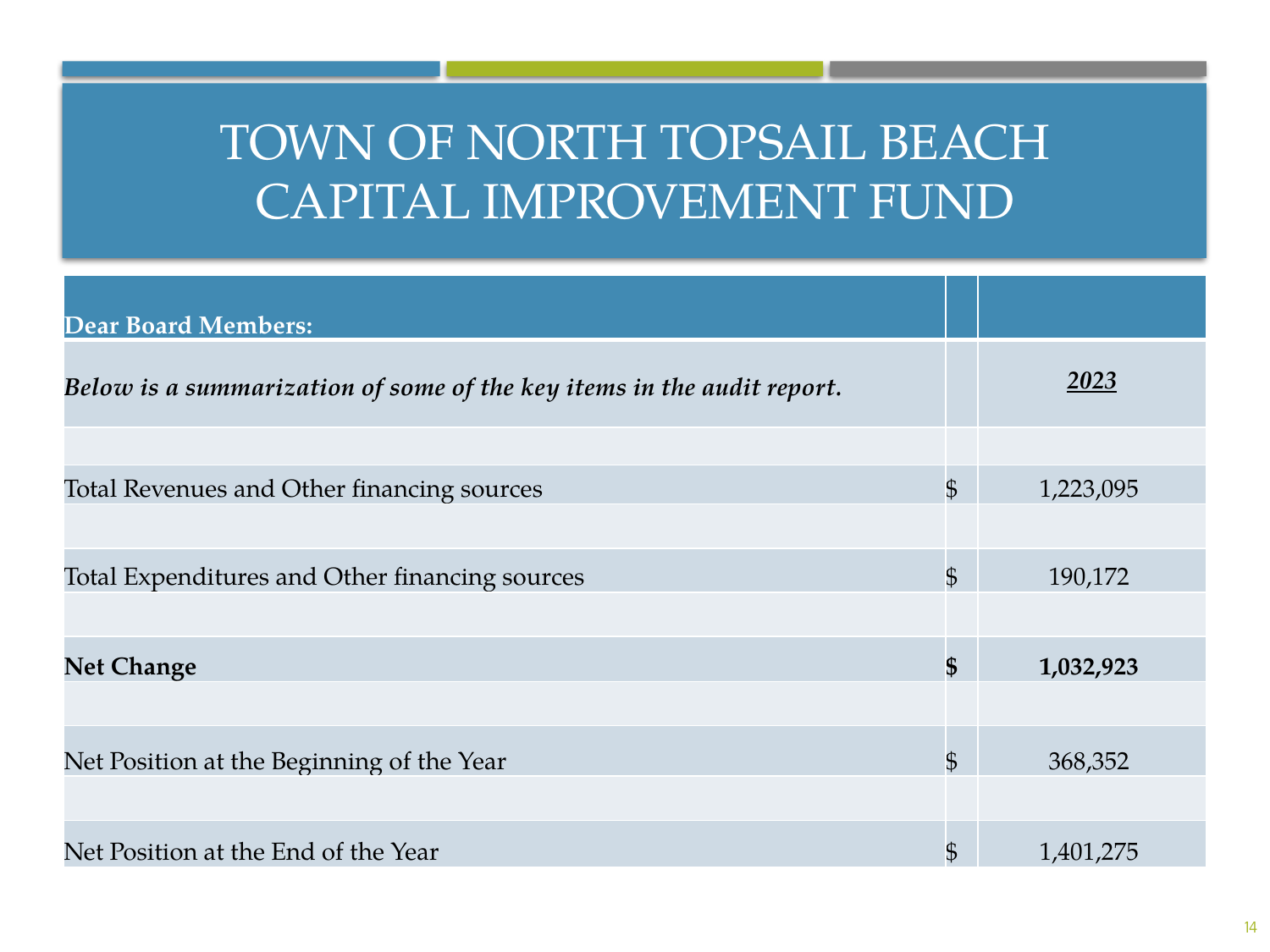

# Town of North Topsail Beach Capital Improvement Fund
| Dear Board Members: |  |  |
| --- | --- | --- |
| Below is a summarization of some of the key items in the audit report. |  | 2023 |
|  |  |  |
| Total Revenues and Other financing sources | $ | 1,223,095 |
|  |  |  |
| Total Expenditures and Other financing sources | $ | 190,172 |
|  |  |  |
| Net Change | $ | 1,032,923 |
|  |  |  |
| Net Position at the Beginning of the Year | $ | 368,352 |
|  |  |  |
| Net Position at the End of the Year | $ | 1,401,275 |
14